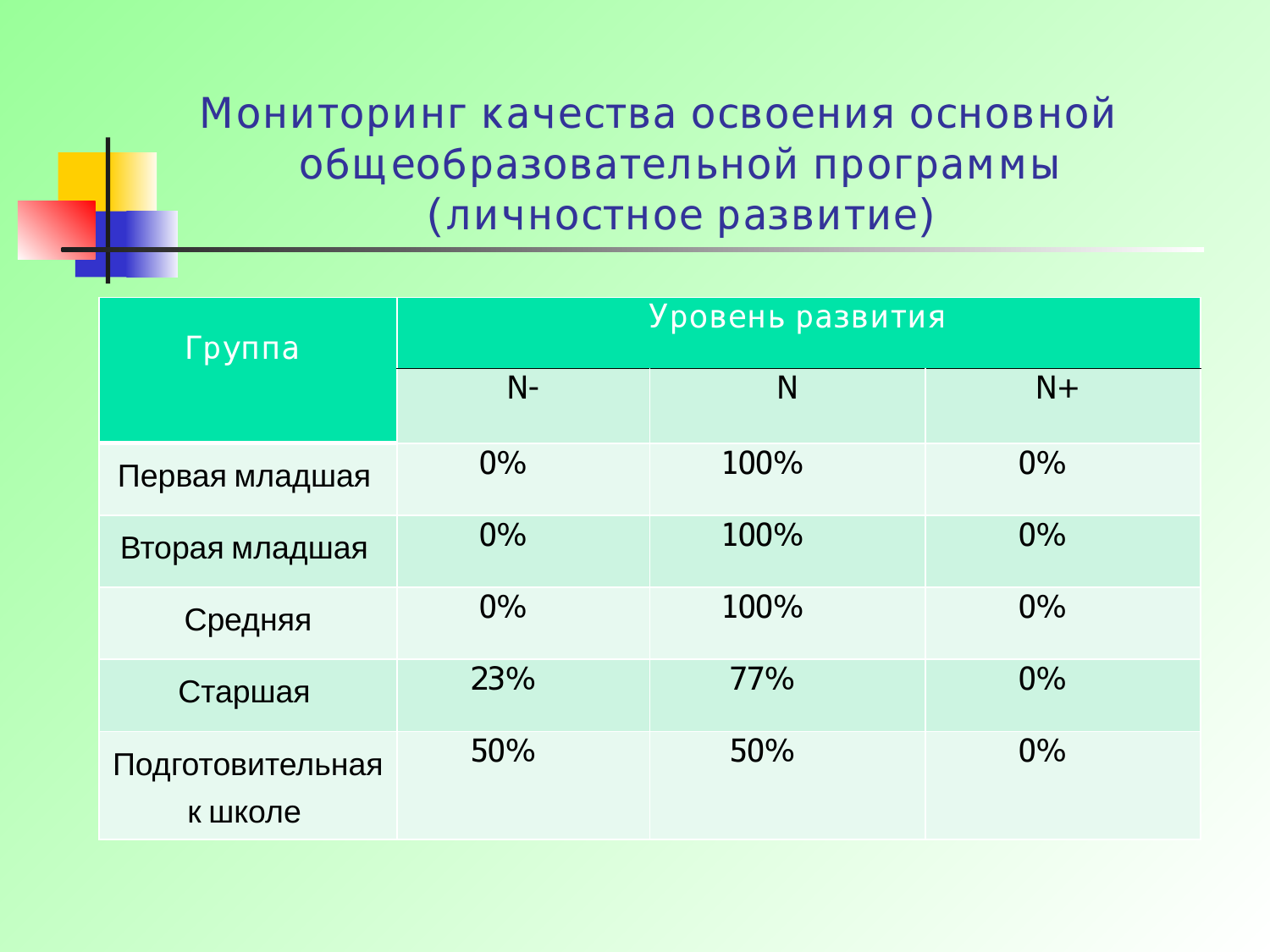

Мониторинг качества освоения основной общеобразовательной программы (личностное развитие)
| Группа | Уровень развития |  |  |
| --- | --- | --- | --- |
|  | N- | N | N+ |
| Первая младшая | 0% | 100% | 0% |
| Вторая младшая | 0% | 100% | 0% |
| Средняя | 0% | 100% | 0% |
| Старшая | 23% | 77% | 0% |
| Подготовительная к школе | 50% | 50% | 0% |